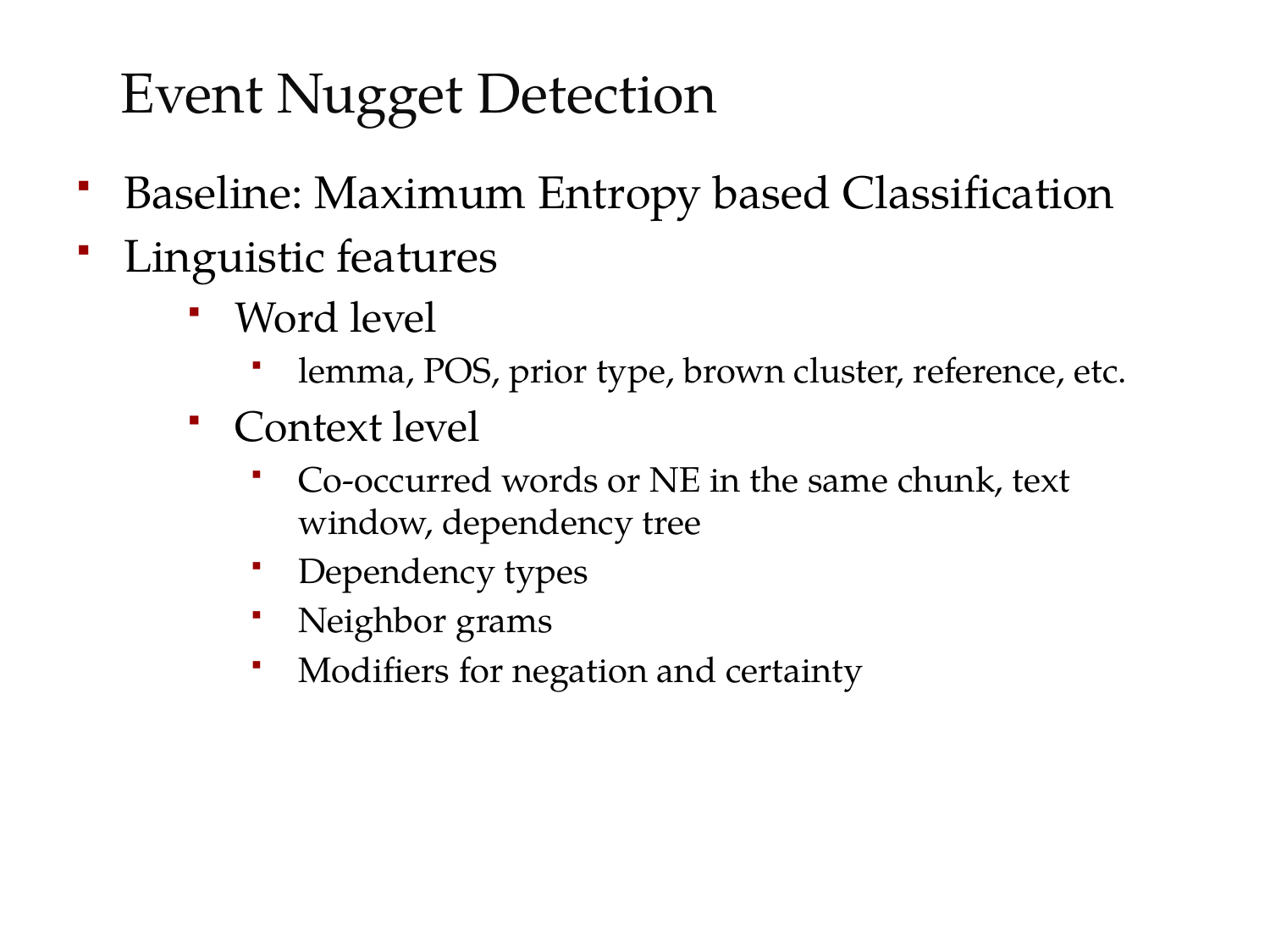

# Event Nugget Detection
Baseline: Maximum Entropy based Classification
Linguistic features
Word level
lemma, POS, prior type, brown cluster, reference, etc.
Context level
Co-occurred words or NE in the same chunk, text window, dependency tree
Dependency types
Neighbor grams
Modifiers for negation and certainty